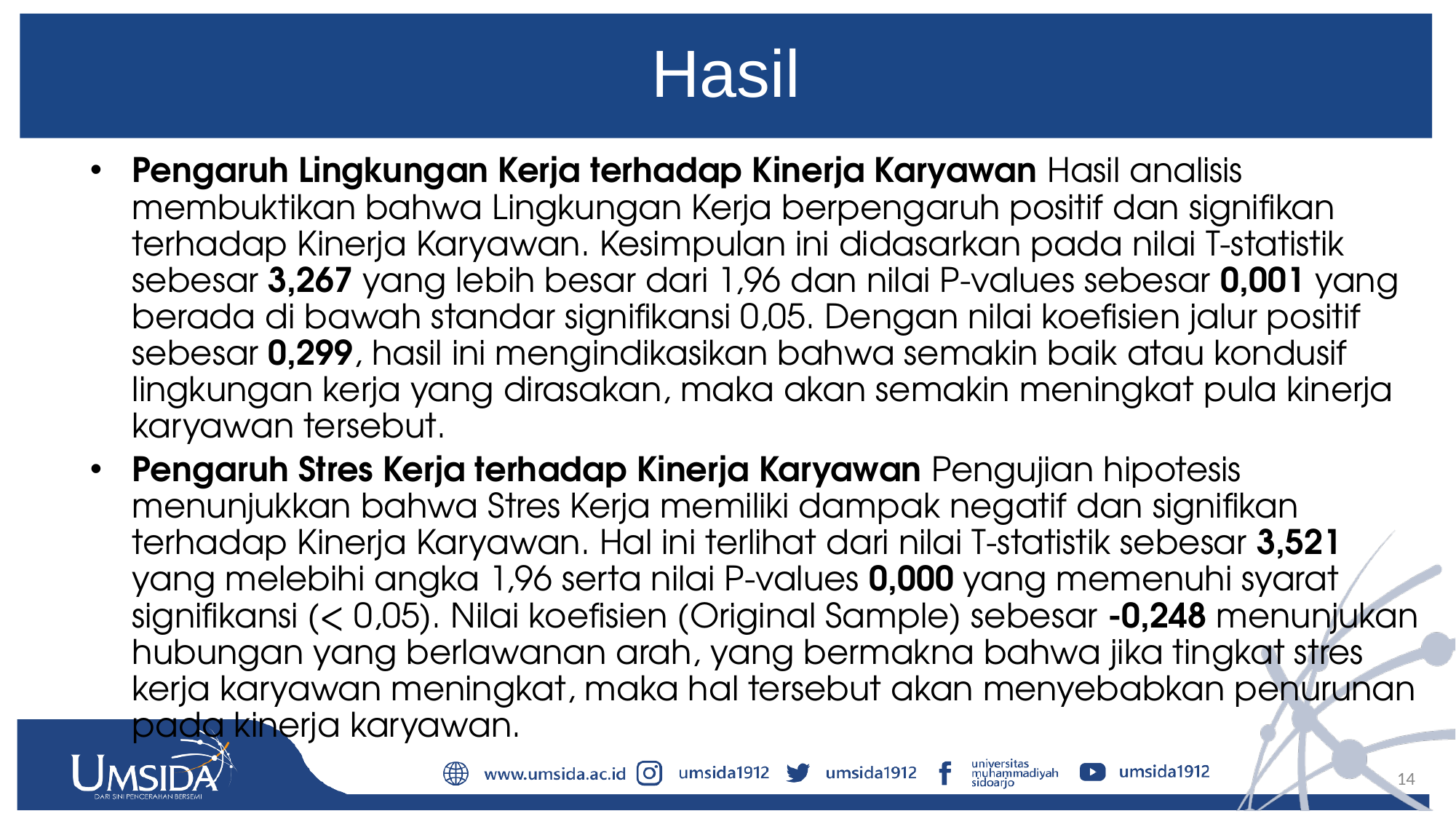

# Hasil
Pengaruh Lingkungan Kerja terhadap Kinerja Karyawan Hasil analisis membuktikan bahwa Lingkungan Kerja berpengaruh positif dan signifikan terhadap Kinerja Karyawan. Kesimpulan ini didasarkan pada nilai T-statistik sebesar 3,267 yang lebih besar dari 1,96 dan nilai P-values sebesar 0,001 yang berada di bawah standar signifikansi 0,05. Dengan nilai koefisien jalur positif sebesar 0,299, hasil ini mengindikasikan bahwa semakin baik atau kondusif lingkungan kerja yang dirasakan, maka akan semakin meningkat pula kinerja karyawan tersebut.
Pengaruh Stres Kerja terhadap Kinerja Karyawan Pengujian hipotesis menunjukkan bahwa Stres Kerja memiliki dampak negatif dan signifikan terhadap Kinerja Karyawan. Hal ini terlihat dari nilai T-statistik sebesar 3,521 yang melebihi angka 1,96 serta nilai P-values 0,000 yang memenuhi syarat signifikansi (< 0,05). Nilai koefisien (Original Sample) sebesar -0,248 menunjukan hubungan yang berlawanan arah, yang bermakna bahwa jika tingkat stres kerja karyawan meningkat, maka hal tersebut akan menyebabkan penurunan pada kinerja karyawan.